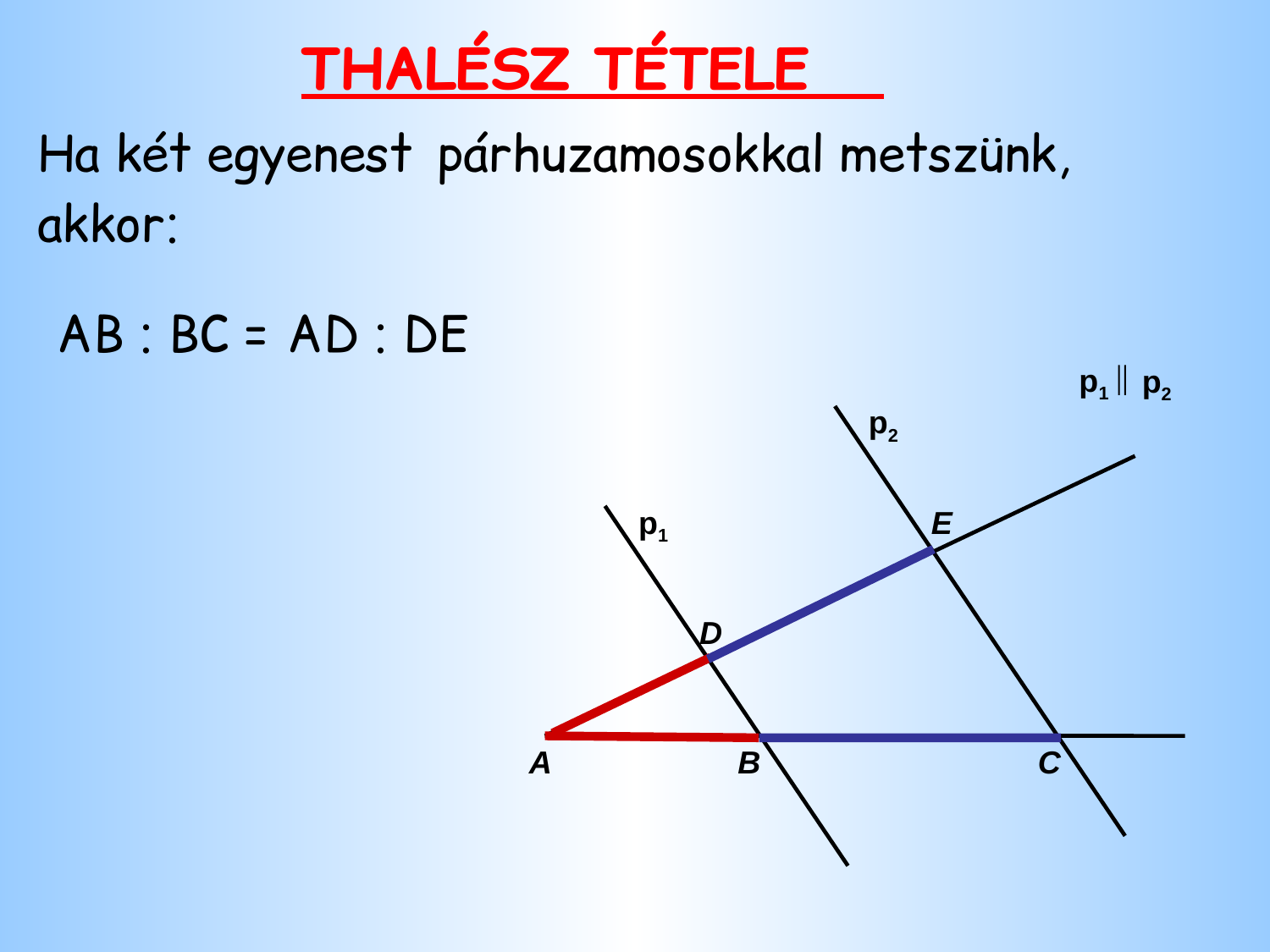

THALÉSZ TÉTELE
Ha két egyenest
párhuzamosokkal metszünk,
akkor:
AB : BC =
AD : DE
p1
p2

p2

p1
E

D

A

B
C